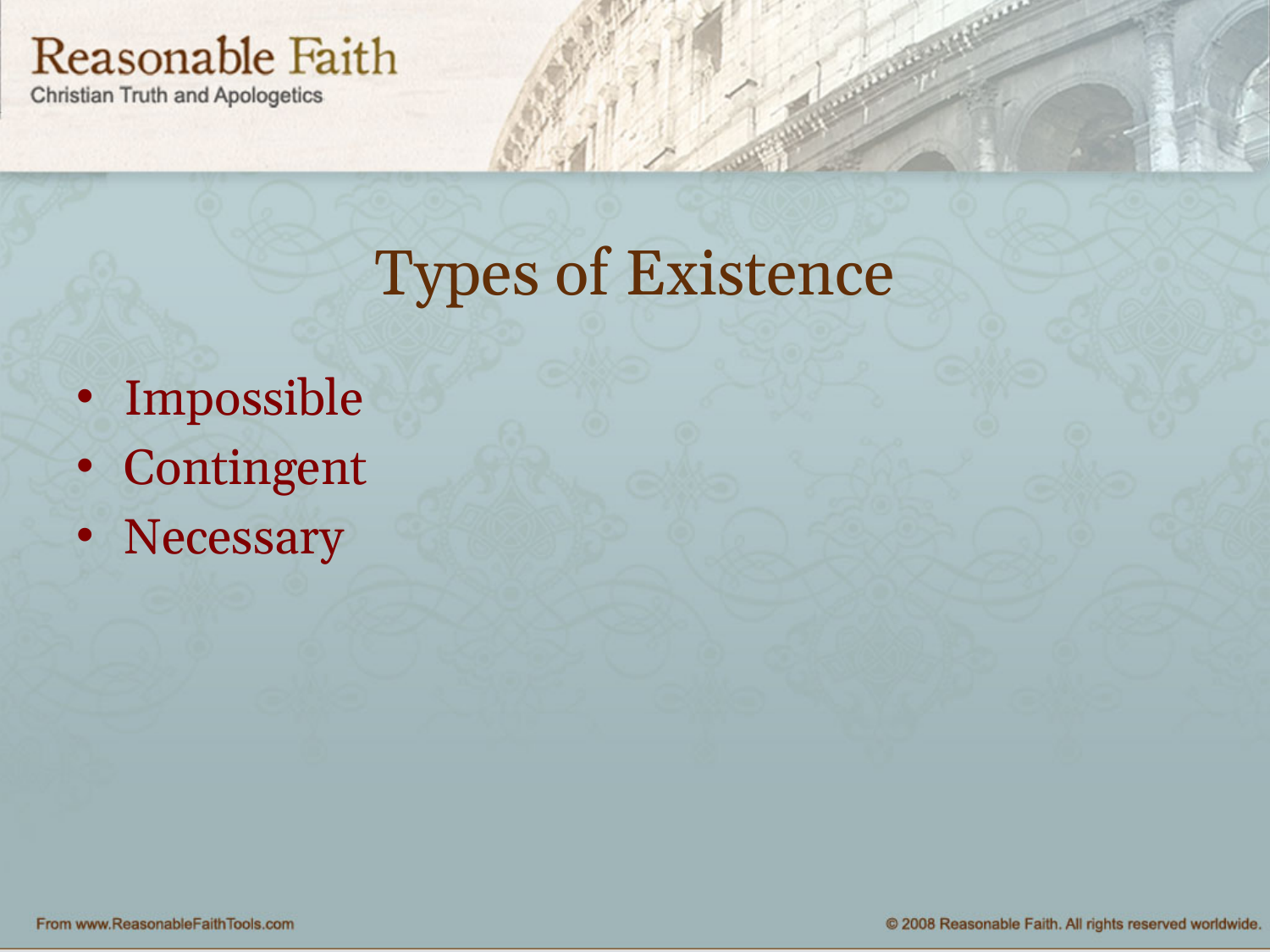

# Types of Existence
Impossible
Contingent
Necessary